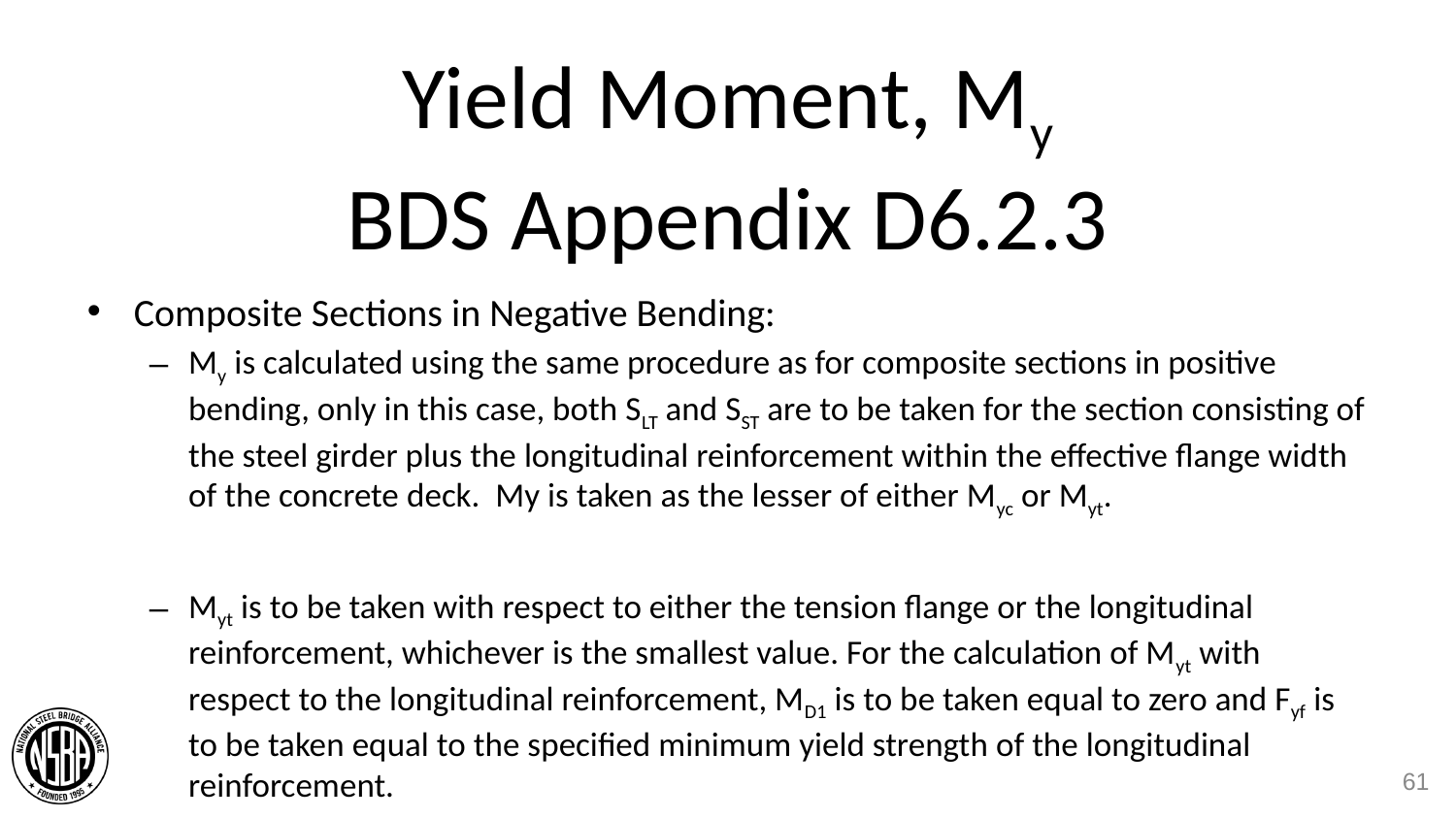

# Yield Moment, My BDS Appendix D6.2.3
Composite Sections in Negative Bending:
My is calculated using the same procedure as for composite sections in positive bending, only in this case, both SLT and SST are to be taken for the section consisting of the steel girder plus the longitudinal reinforcement within the effective flange width of the concrete deck.  My is taken as the lesser of either Myc or Myt.

Myt is to be taken with respect to either the tension flange or the longitudinal reinforcement, whichever is the smallest value. For the calculation of Myt with respect to the longitudinal reinforcement, MD1 is to be taken equal to zero and Fyf is to be taken equal to the specified minimum yield strength of the longitudinal reinforcement.

61